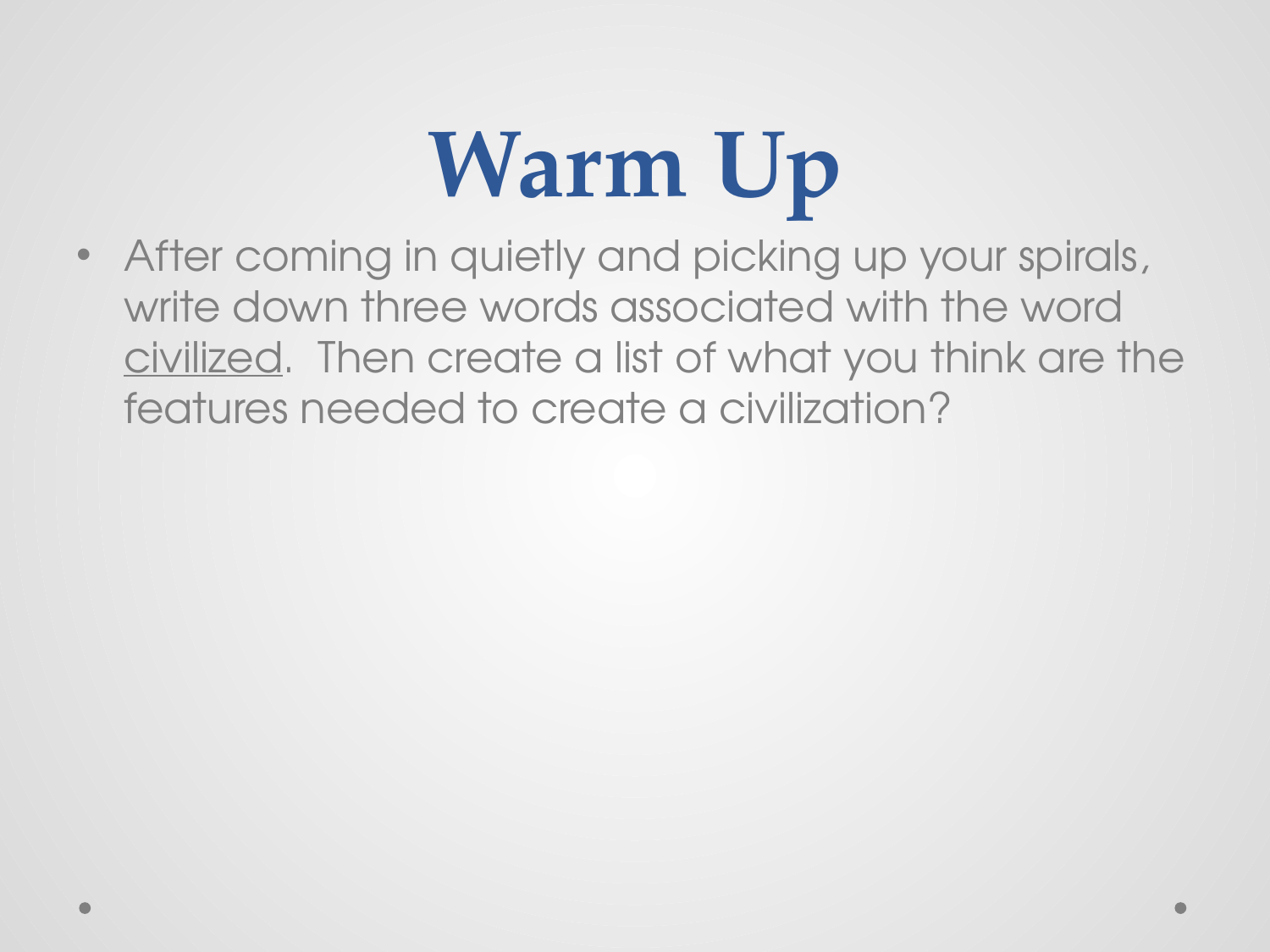

# Warm Up
After coming in quietly and picking up your spirals, write down three words associated with the word civilized.  Then create a list of what you think are the features needed to create a civilization?